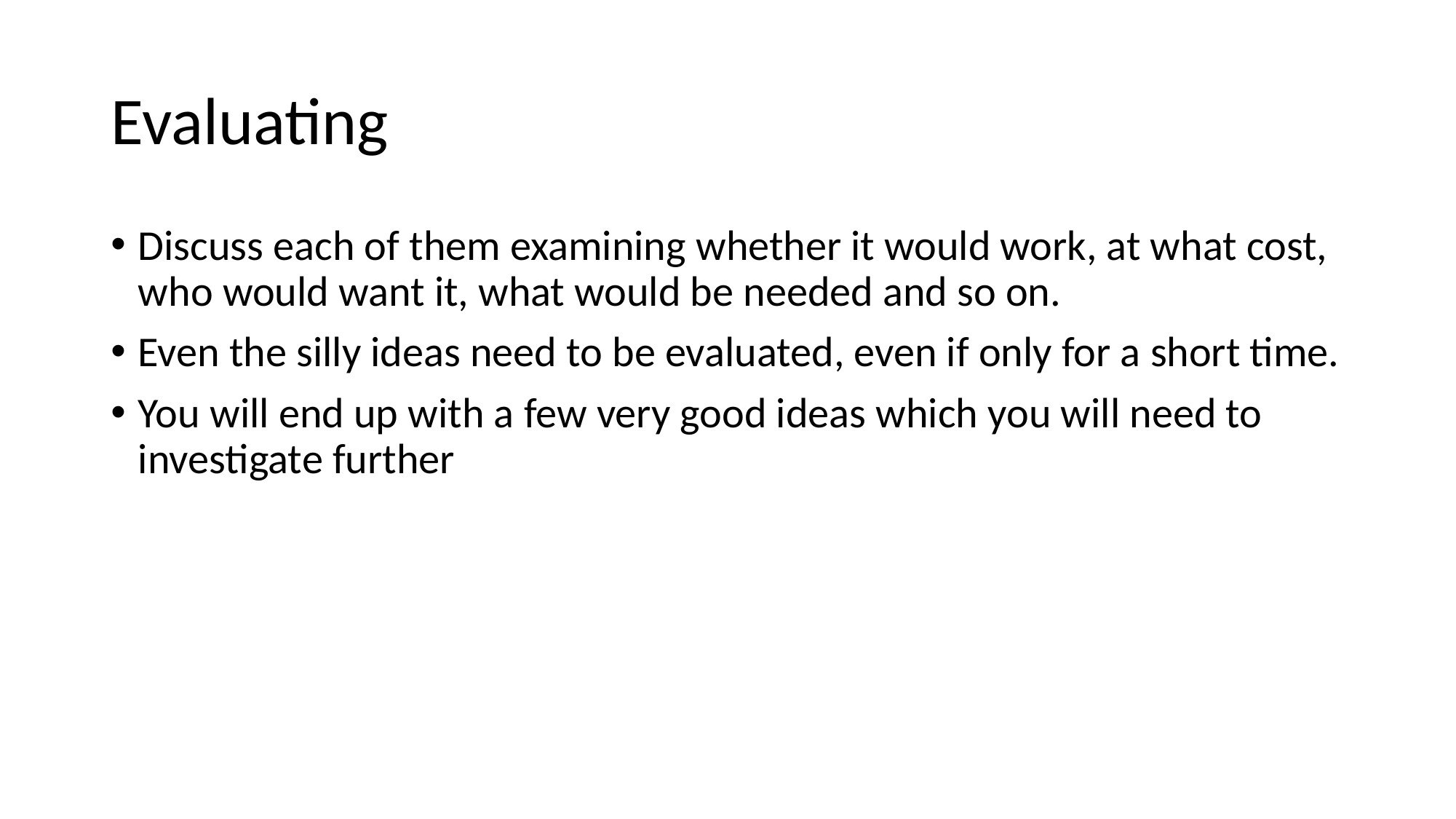

# Evaluating
Discuss each of them examining whether it would work, at what cost, who would want it, what would be needed and so on.
Even the silly ideas need to be evaluated, even if only for a short time.
You will end up with a few very good ideas which you will need to investigate further